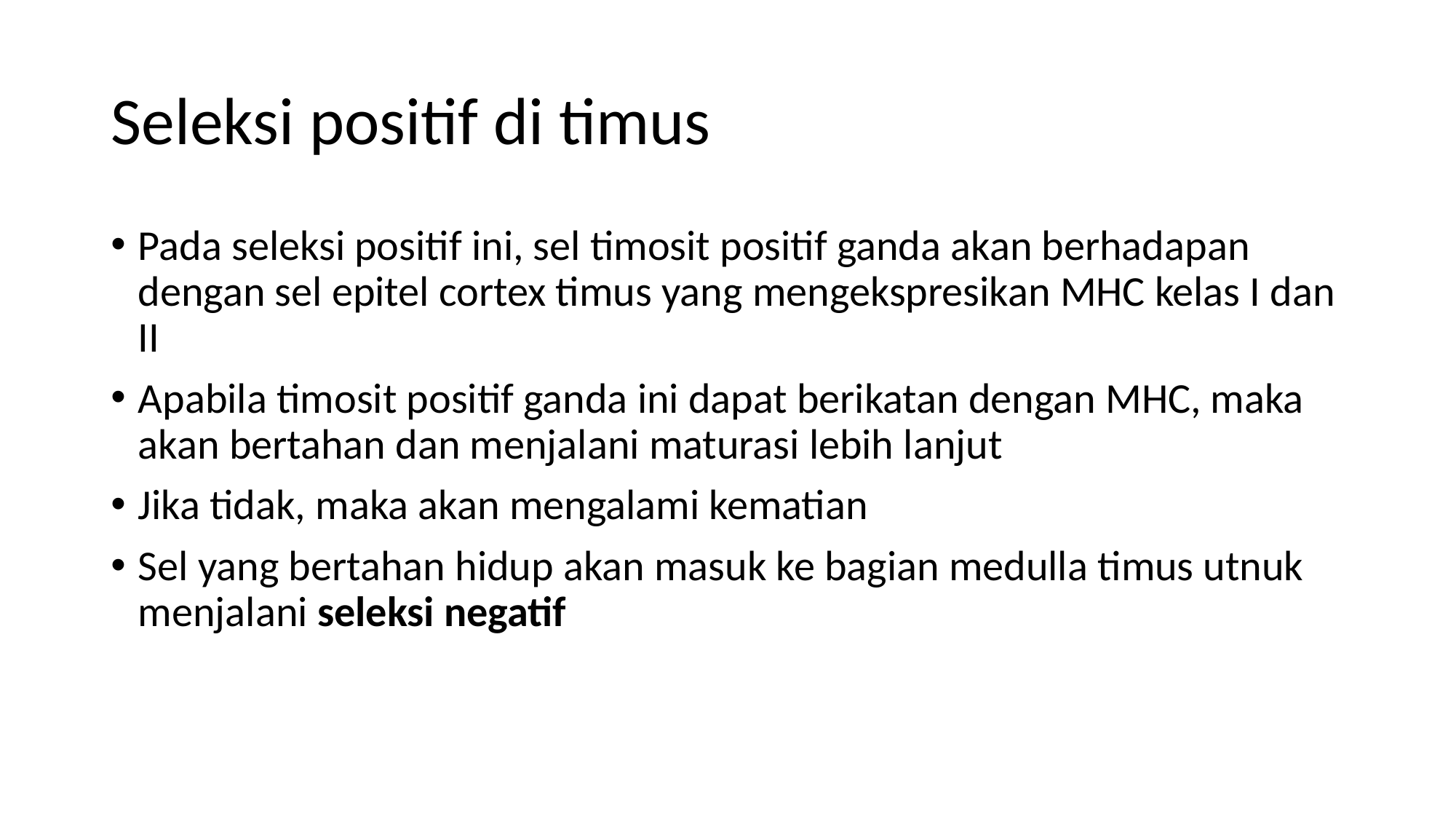

# Seleksi positif di timus
Pada seleksi positif ini, sel timosit positif ganda akan berhadapan dengan sel epitel cortex timus yang mengekspresikan MHC kelas I dan II
Apabila timosit positif ganda ini dapat berikatan dengan MHC, maka akan bertahan dan menjalani maturasi lebih lanjut
Jika tidak, maka akan mengalami kematian
Sel yang bertahan hidup akan masuk ke bagian medulla timus utnuk menjalani seleksi negatif